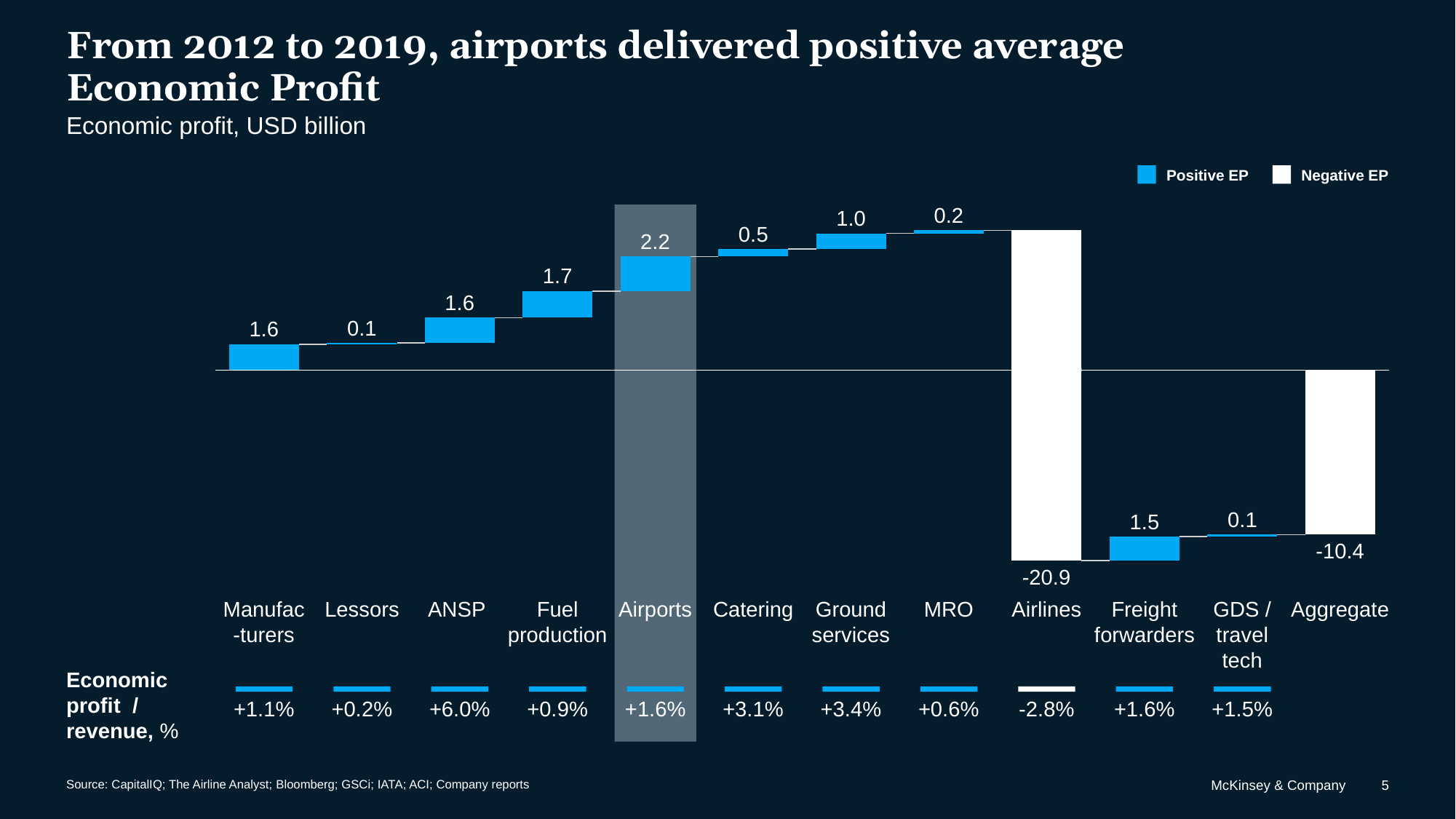

# From 2012 to 2019, airports delivered positive average Economic Profit
Economic profit, USD billion
Positive EP
Negative EP

0.2

1.0

### Chart

| Category |  |  |
|---|---|---|
0.5
2.2
1.7
1.6
0.1
1.6

0.1
1.5
-10.4
-20.9
Manufac-turers
Fuel production
Ground services
Freight forwarders
Lessors
ANSP
Airports
Catering
MRO
Airlines
GDS /
travel tech
Aggregate
Economic profit  / revenue, %

+1.1%
+0.2%
+6.0%
+0.9%
+1.6%
+3.1%
+3.4%
+0.6%
-2.8%
+1.6%
+1.5%
Source: CapitalIQ; The Airline Analyst; Bloomberg; GSCi; IATA; ACI; Company reports